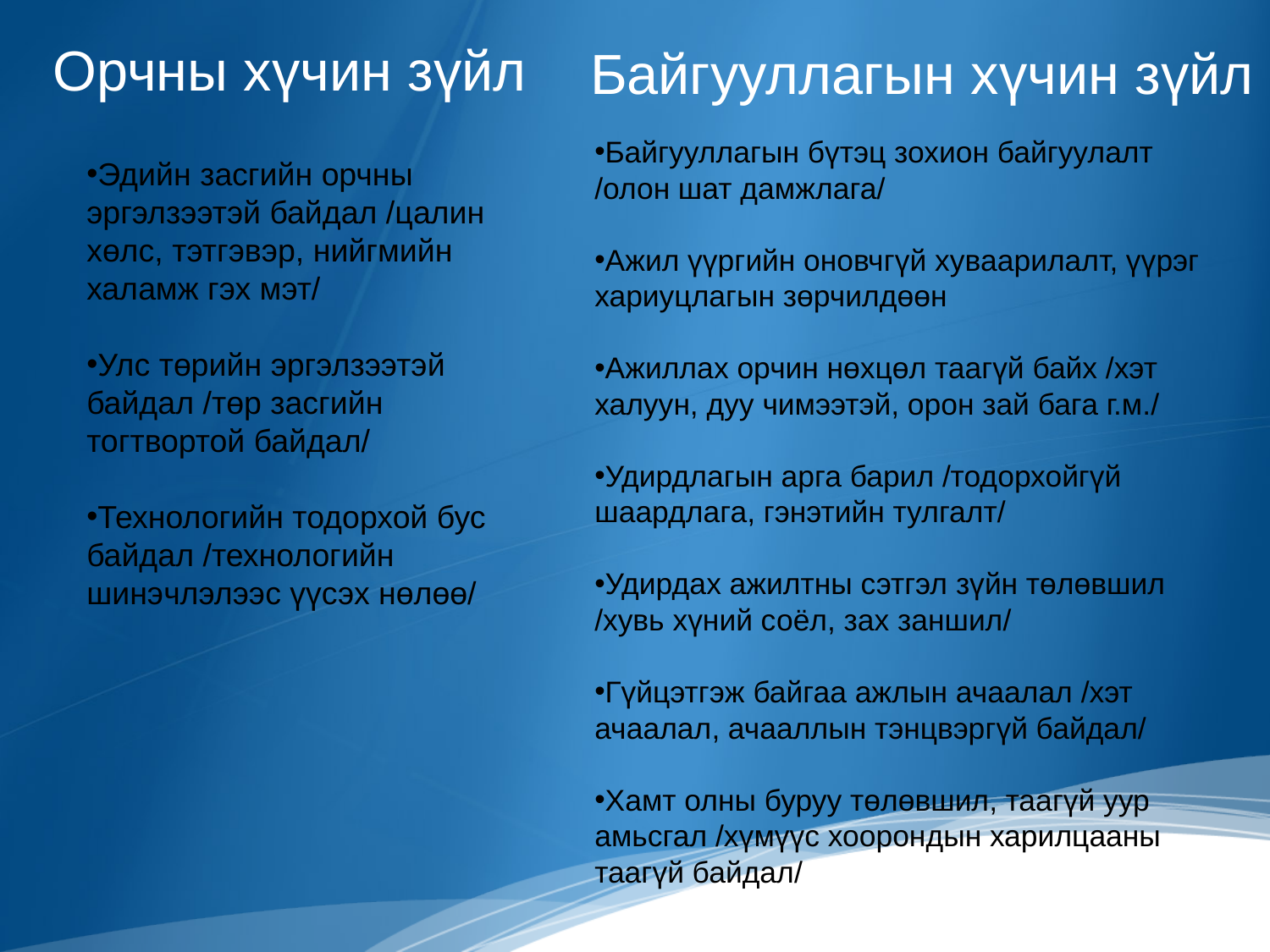

Байгууллагын хүчин зүйл
Орчны хүчин зүйл

Байгууллагын бүтэц зохион байгуулалт /олон шат дамжлага/

Ажил үүргийн оновчгүй хуваарилалт, үүрэг хариуцлагын зөрчилдөөн

Ажиллах орчин нөхцөл таагүй байх /хэт халуун, дуу чимээтэй, орон зай бага г.м./

Удирдлагын арга барил /тодорхойгүй шаардлага, гэнэтийн тулгалт/

Удирдах ажилтны сэтгэл зүйн төлөвшил /хувь хүний соёл, зах заншил/

Гүйцэтгэж байгаа ажлын ачаалал /хэт ачаалал, ачааллын тэнцвэргүй байдал/

Хамт олны буруу төлөвшил, таагүй уур амьсгал /хүмүүс хоорондын харилцааны таагүй байдал/
Эдийн засгийн орчны эргэлзээтэй байдал /цалин хөлс, тэтгэвэр, нийгмийн халамж гэх мэт/

Улс төрийн эргэлзээтэй байдал /төр засгийн тогтвортой байдал/

Технологийн тодорхой бус байдал /технологийн шинэчлэлээс үүсэх нөлөө/